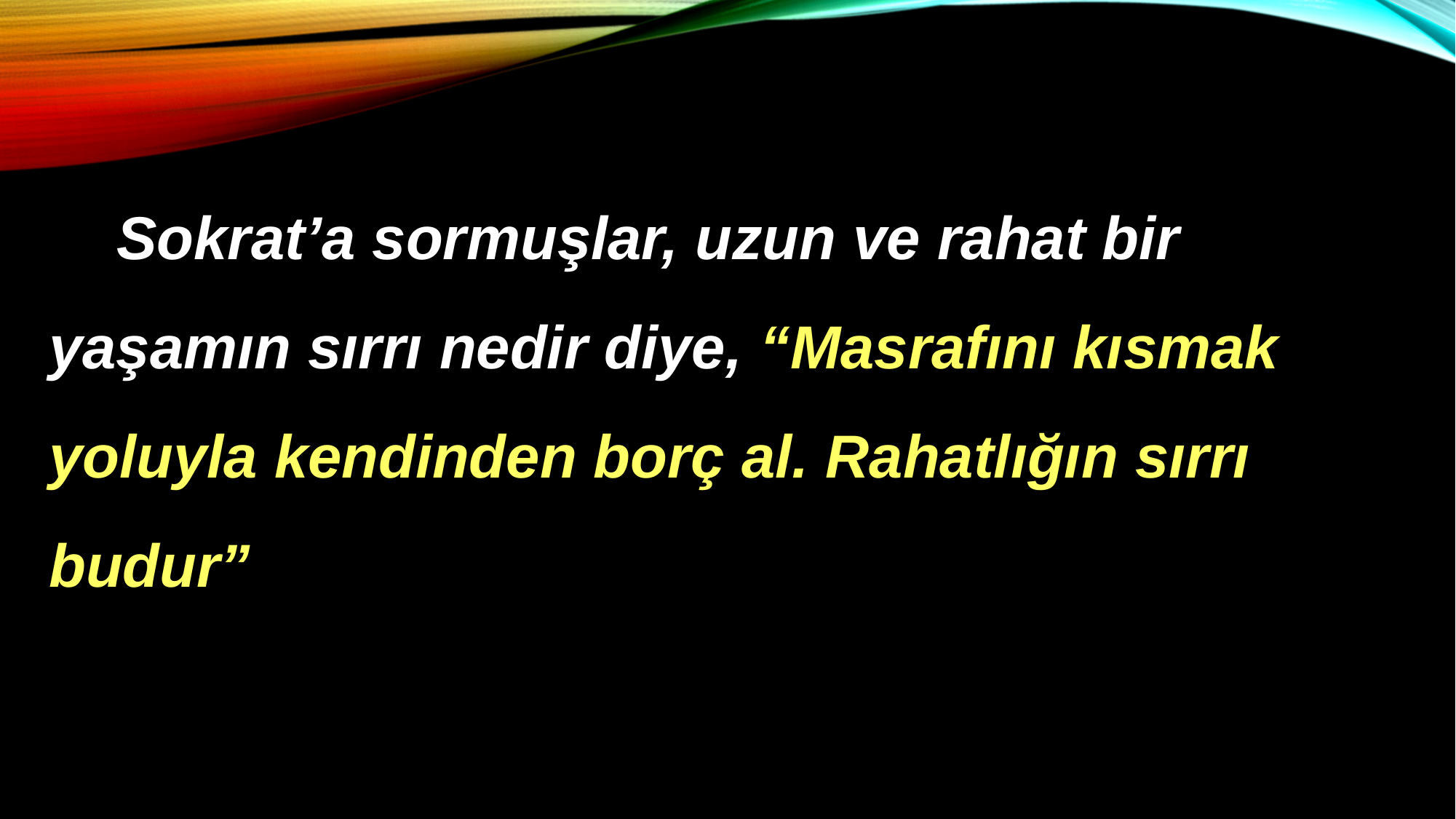

Sokrat’a sormuşlar, uzun ve rahat bir yaşamın sırrı nedir diye, “Masrafını kısmak yoluyla kendinden borç al. Rahatlığın sırrı budur”